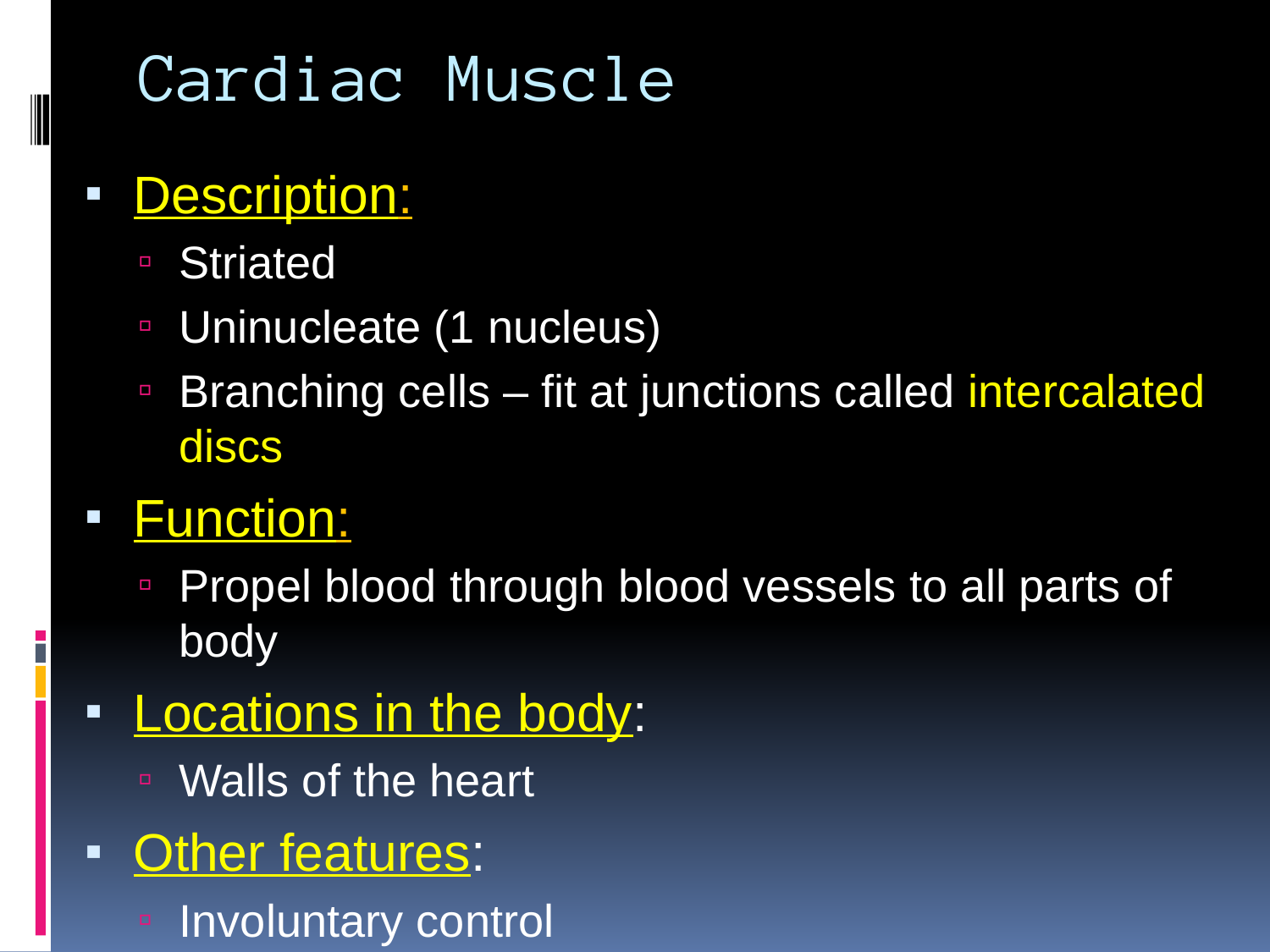

# Cardiac Muscle
Description:
Striated
Uninucleate (1 nucleus)
Branching cells – fit at junctions called intercalated discs
Function:
Propel blood through blood vessels to all parts of body
Locations in the body:
Walls of the heart
Other features:
Involuntary control